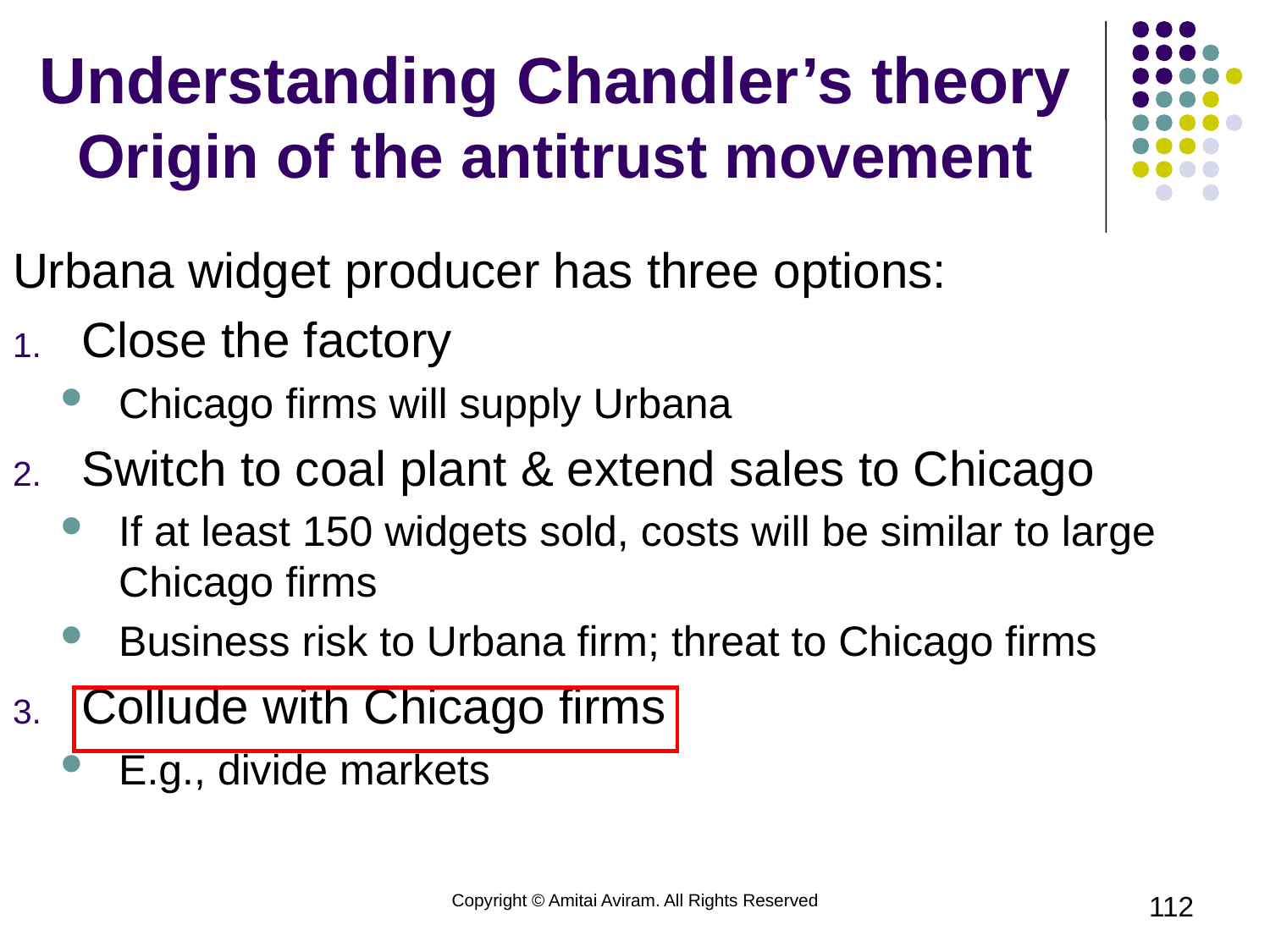

# Understanding Chandler’s theory Origin of the antitrust movement
Urbana widget producer has three options:
Close the factory
Chicago firms will supply Urbana
Switch to coal plant & extend sales to Chicago
If at least 150 widgets sold, costs will be similar to large Chicago firms
Business risk to Urbana firm; threat to Chicago firms
Collude with Chicago firms
E.g., divide markets

Copyright © Amitai Aviram. All Rights Reserved
112